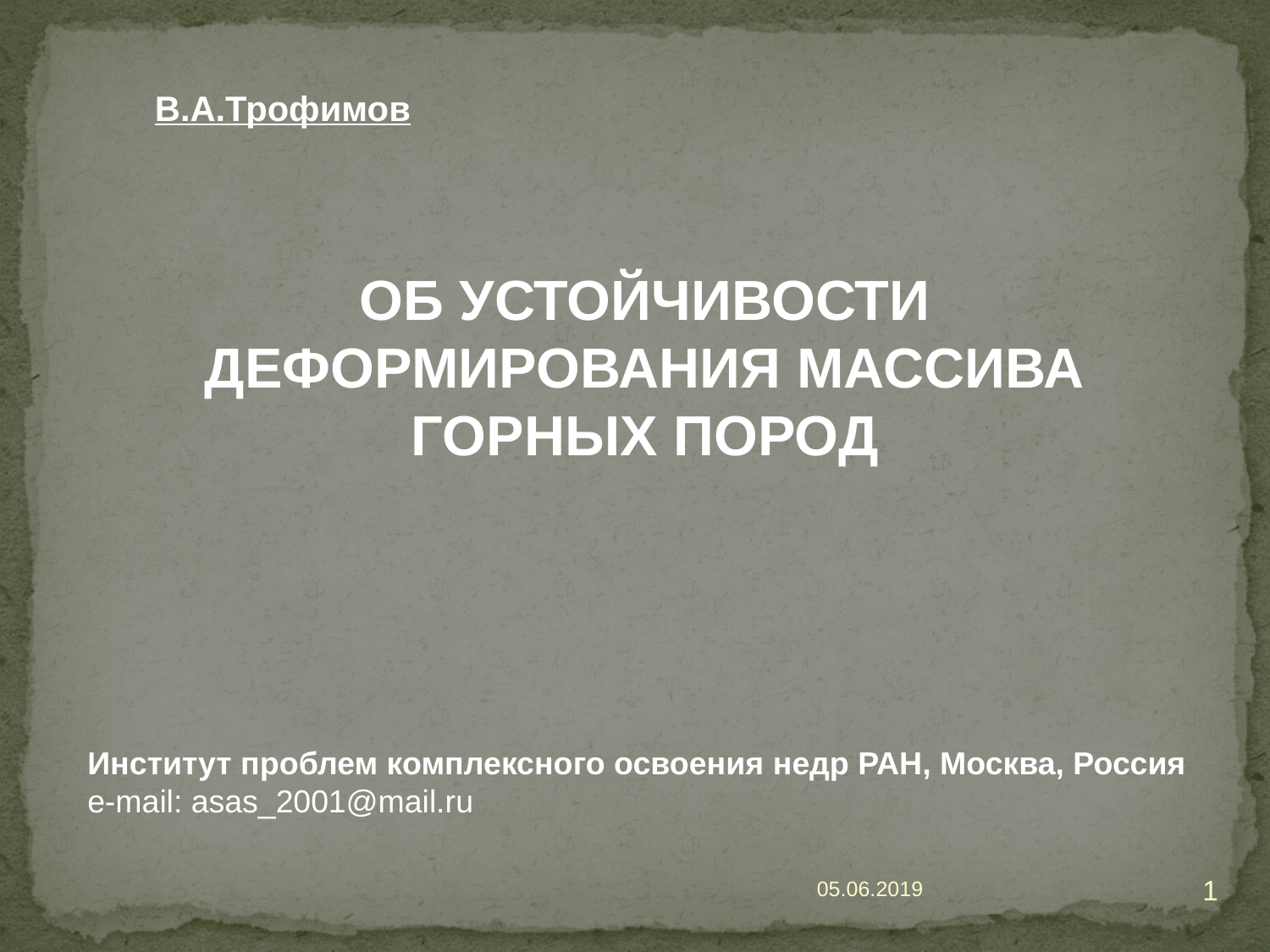

В.А.Трофимов
ОБ УСТОЙЧИВОСТИ ДЕФОРМИРОВАНИЯ МАССИВА ГОРНЫХ ПОРОД
Институт проблем комплексного освоения недр РАН, Москва, Россия
e-mail: asas_2001@mail.ru
1
05.06.2019